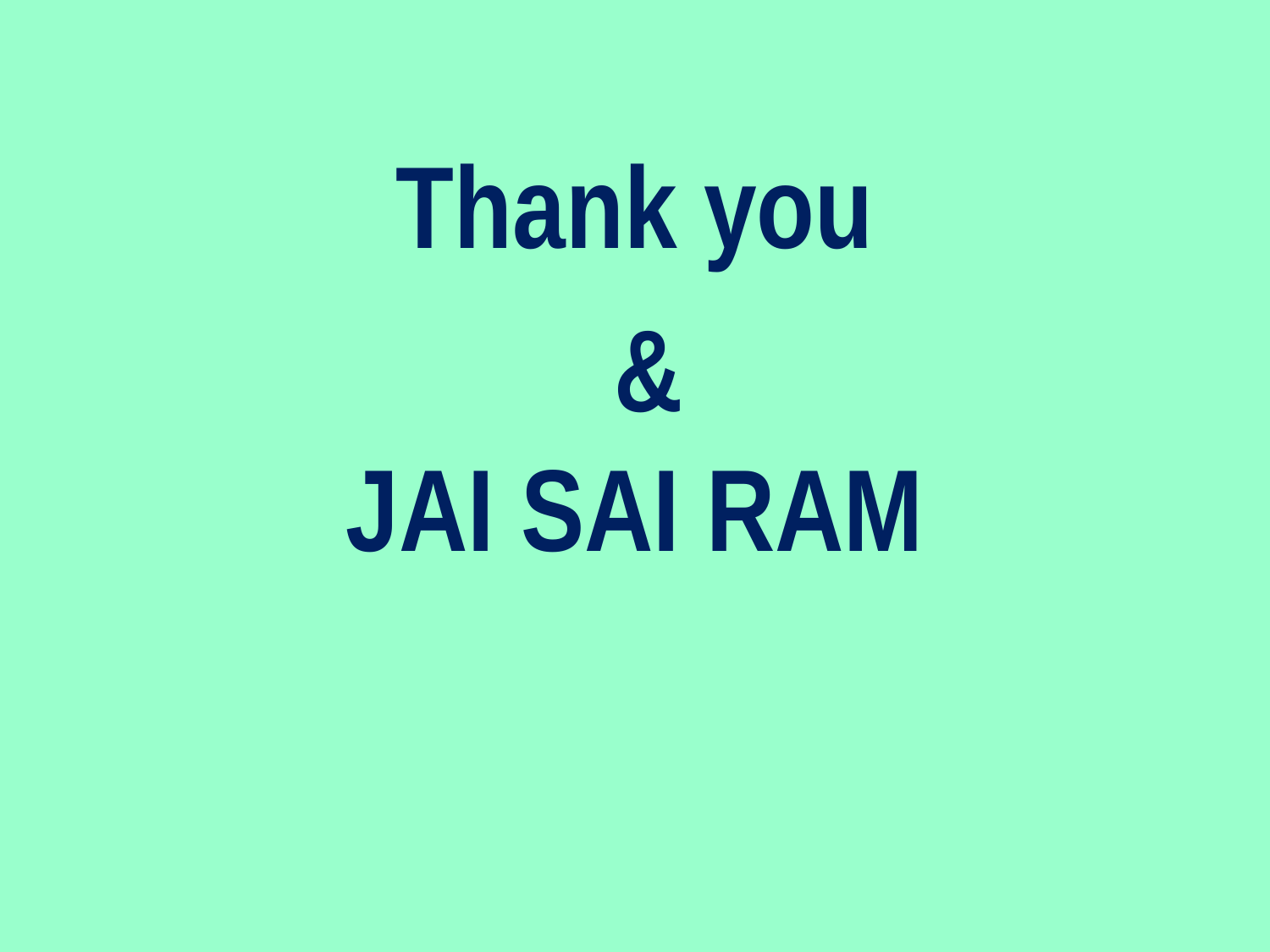

#
Thank you
 &
JAI SAI RAM